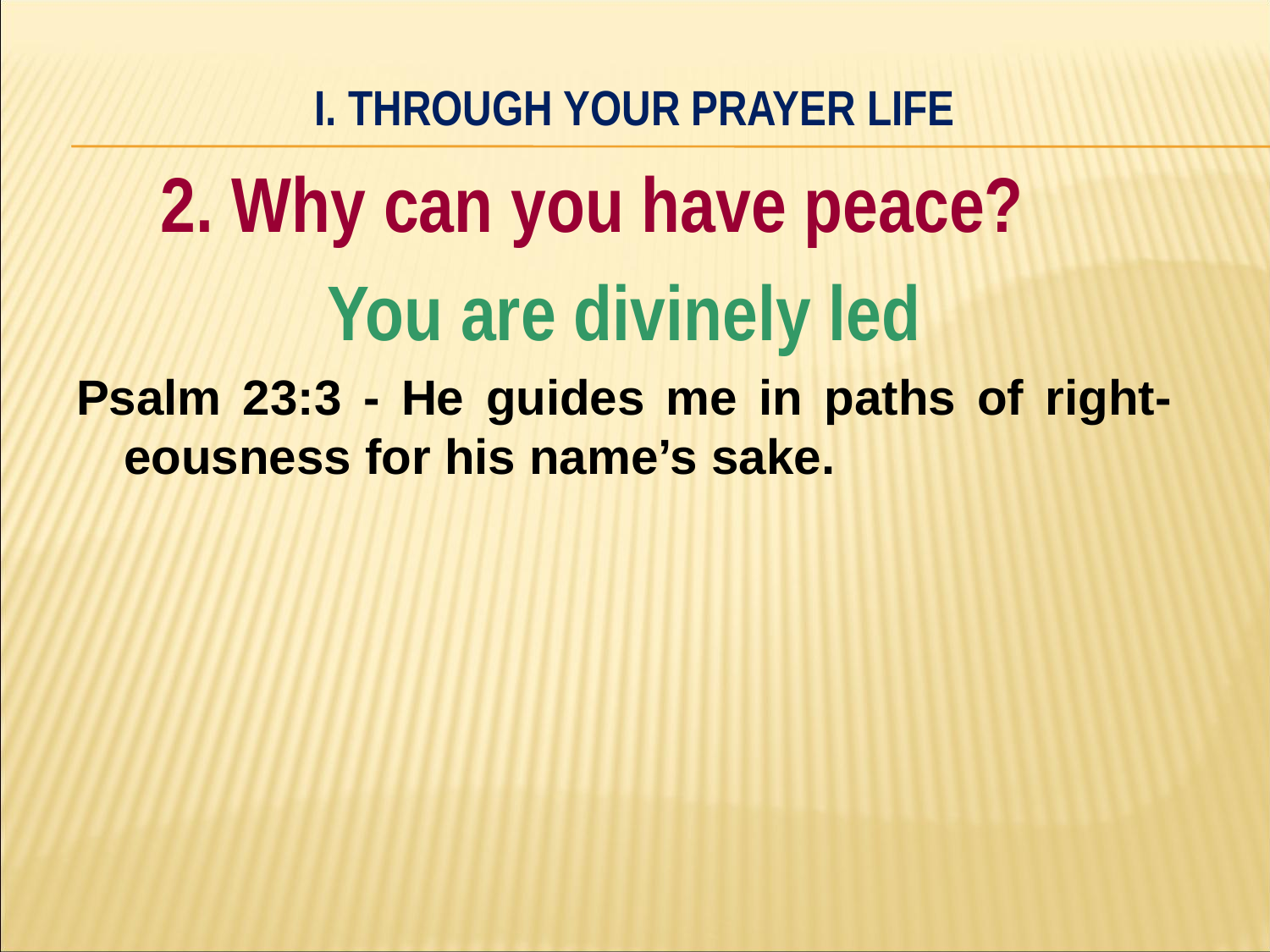

# I. Through your prayer life
	2. Why can you have peace?
You are divinely led
Psalm 23:3 - He guides me in paths of right-eousness for his name’s sake.